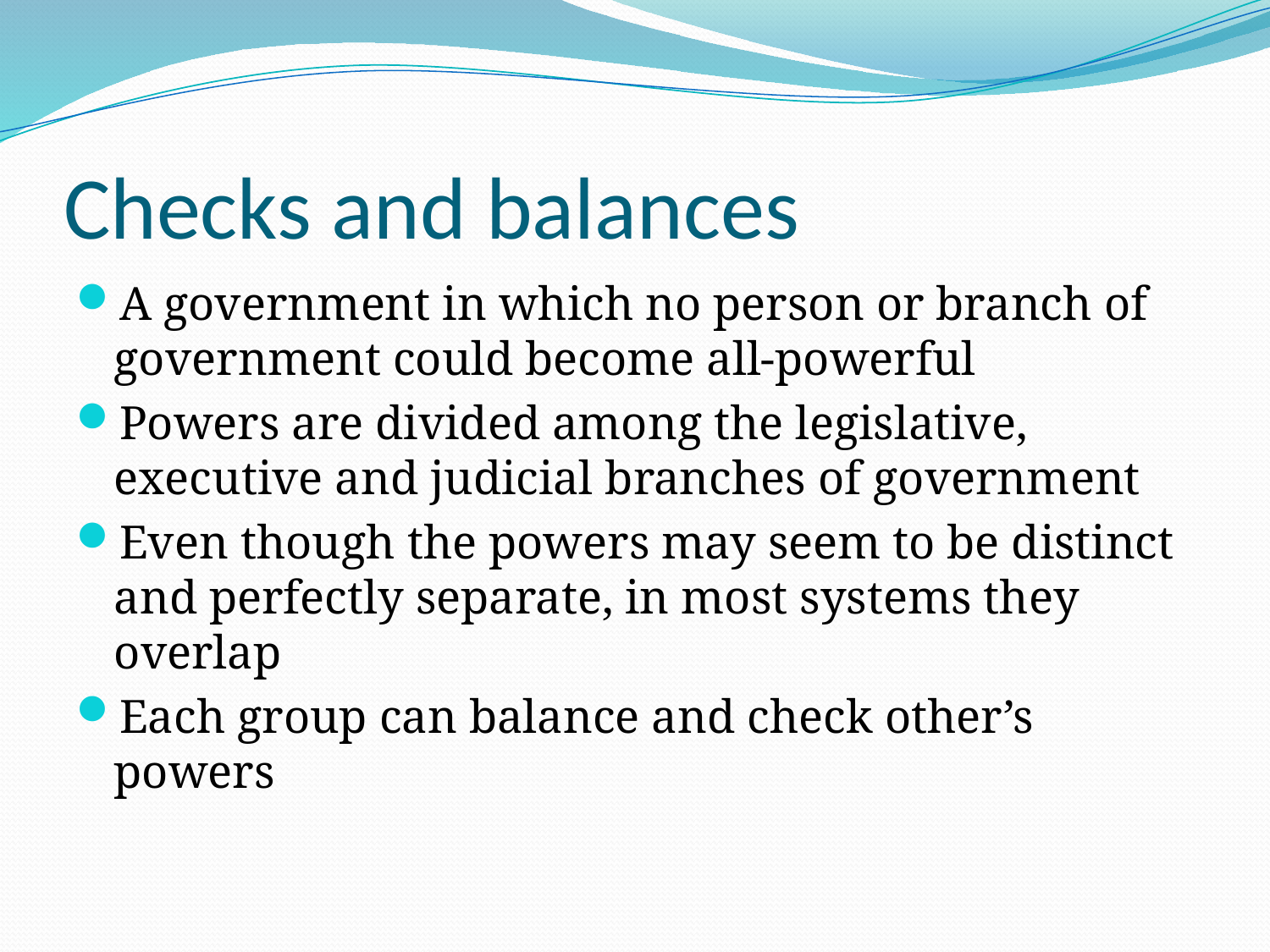

# Checks and balances
A government in which no person or branch of government could become all-powerful
Powers are divided among the legislative, executive and judicial branches of government
Even though the powers may seem to be distinct and perfectly separate, in most systems they overlap
Each group can balance and check other’s powers